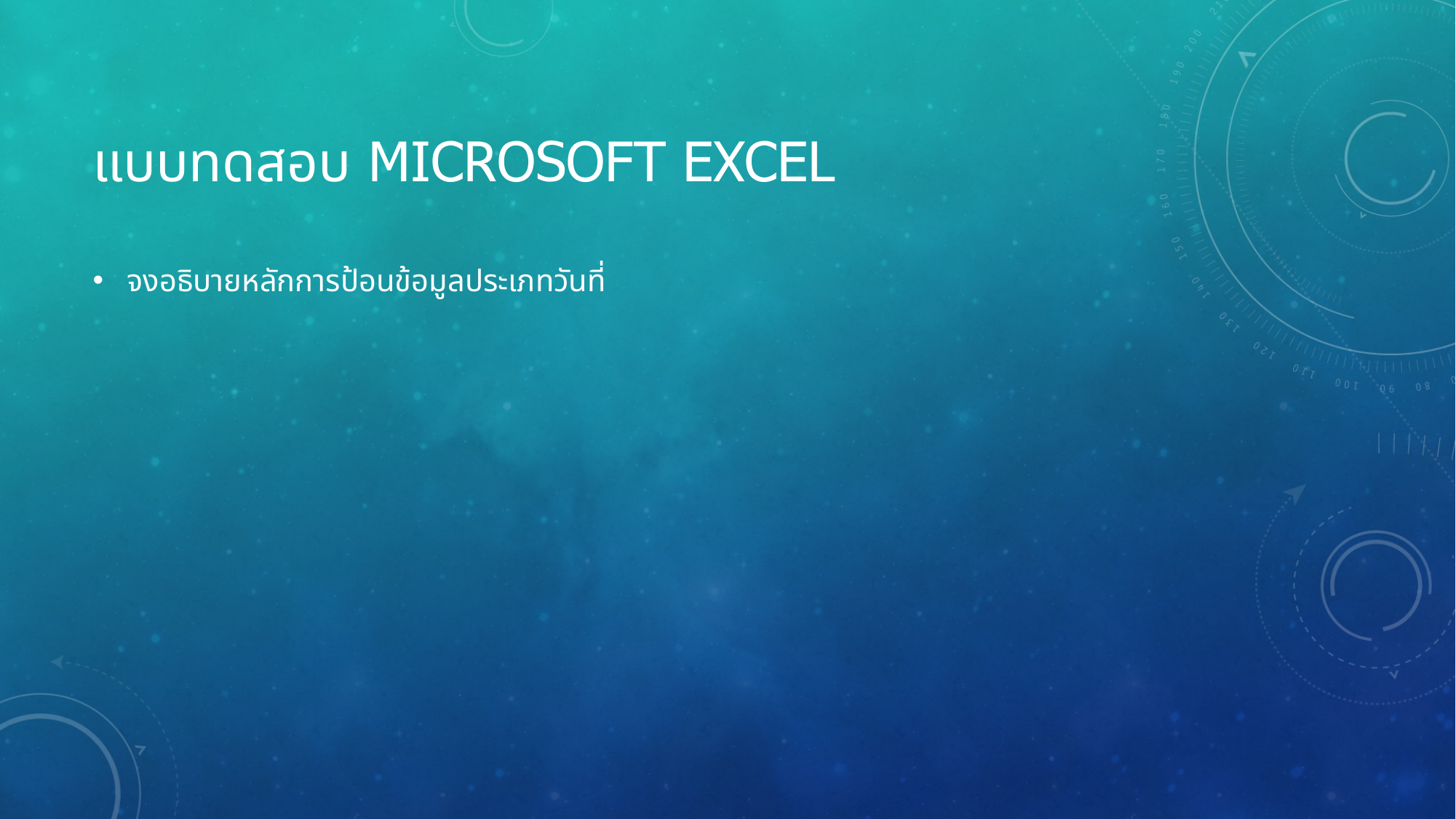

# แบบทดสอบ Microsoft Excel
จงอธิบายหลักการป้อนข้อมูลประเภทวันที่